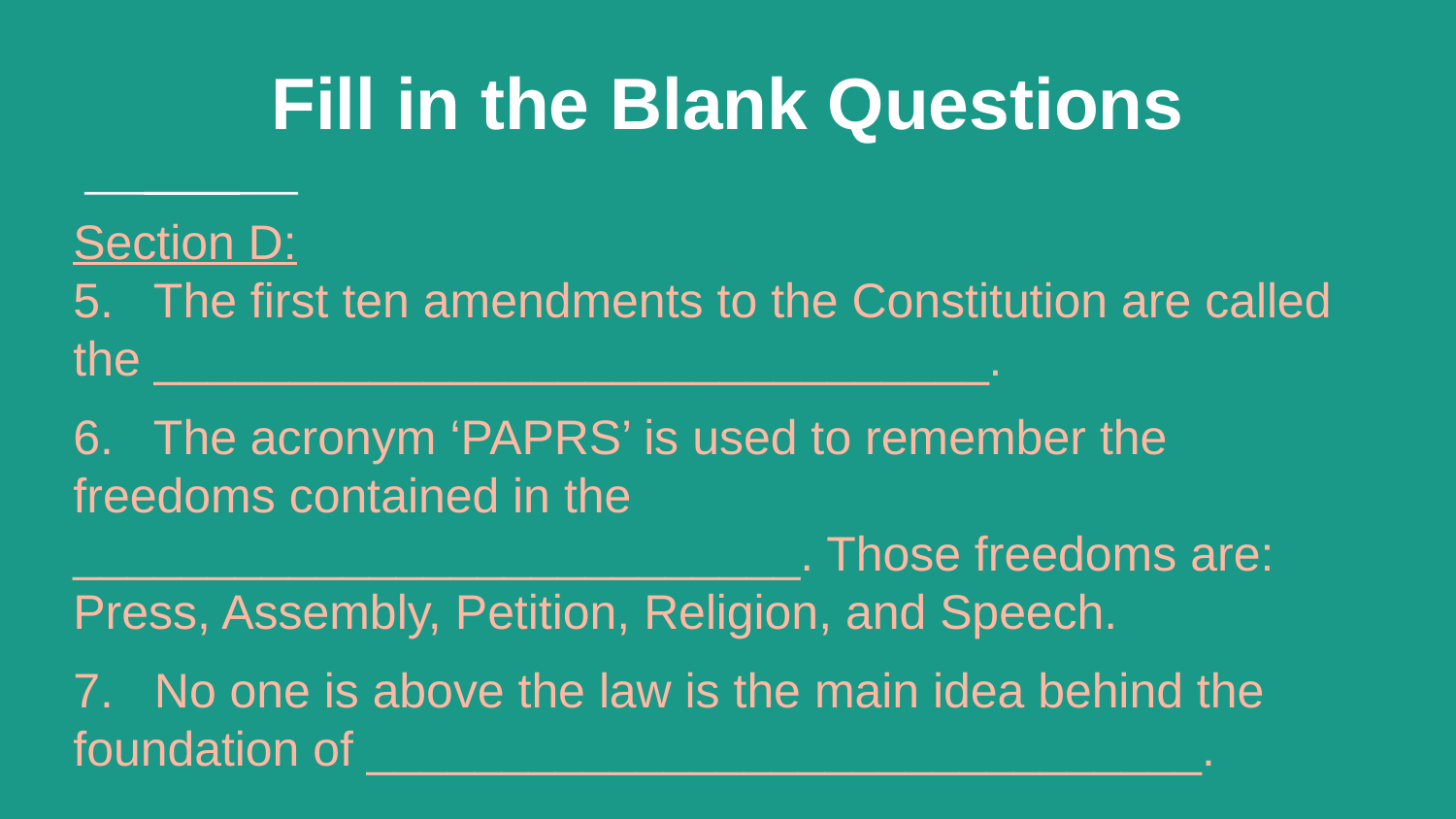

# Fill in the Blank Questions
Section D:
5.   The first ten amendments to the Constitution are called the _______________________________.
6.   The acronym ‘PAPRS’ is used to remember the freedoms contained in the ___________________________. Those freedoms are: Press, Assembly, Petition, Religion, and Speech.
7.   No one is above the law is the main idea behind the foundation of _______________________________.